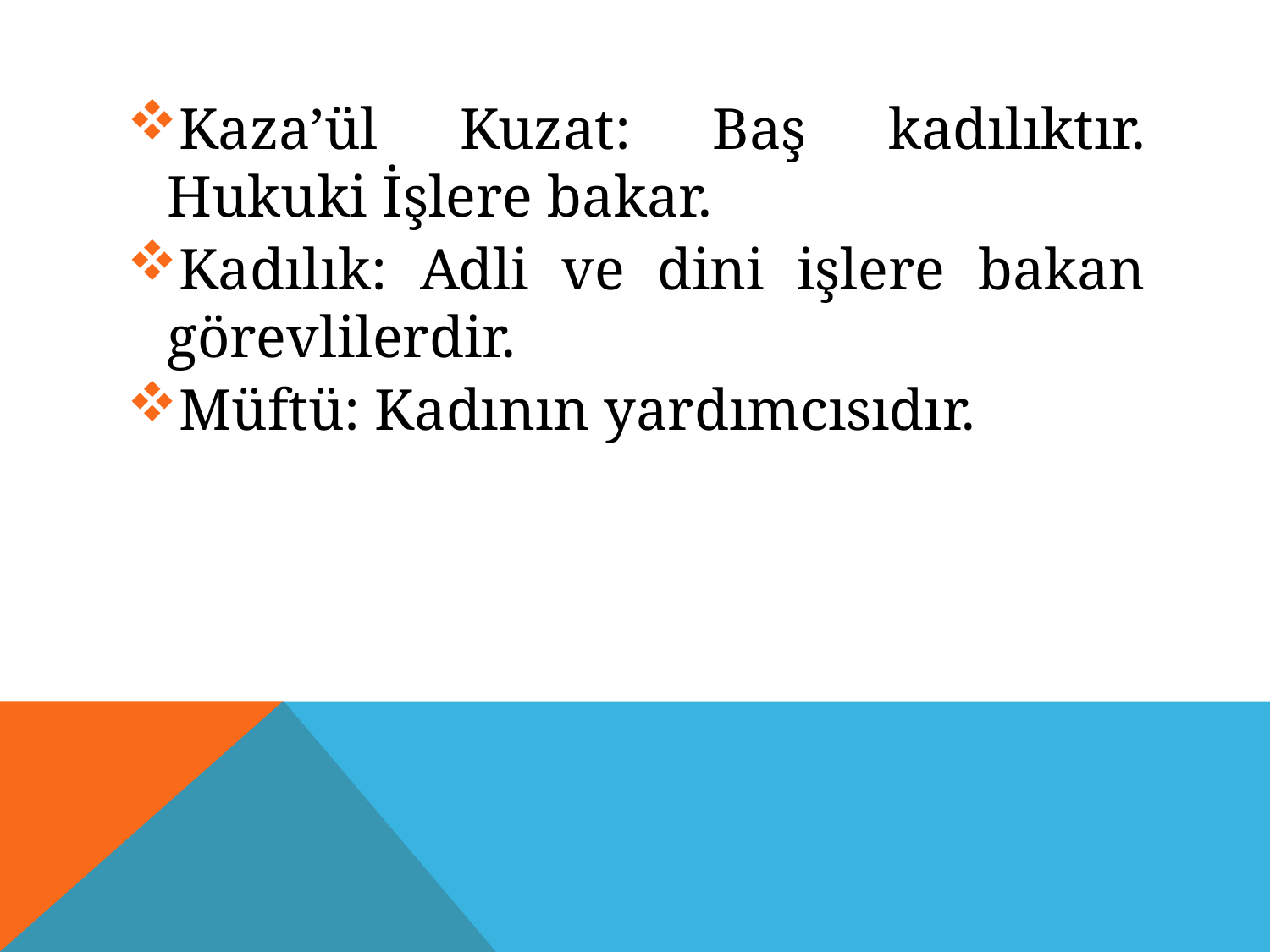

Kaza’ül Kuzat: Baş kadılıktır. Hukuki İşlere bakar.
Kadılık: Adli ve dini işlere bakan görevlilerdir.
Müftü: Kadının yardımcısıdır.